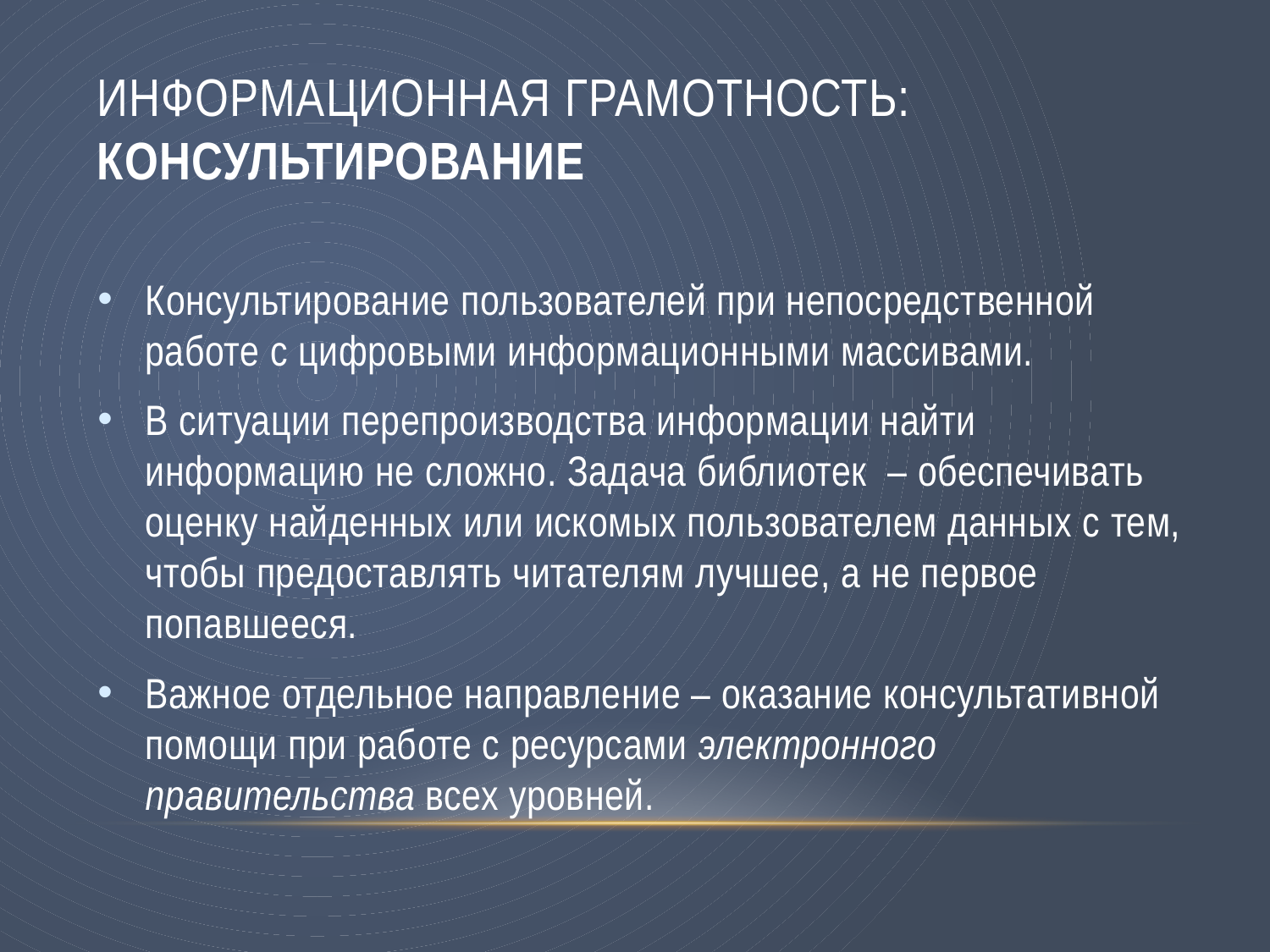

# Информационная грамотность: консультирование
Консультирование пользователей при непосредственной работе с цифровыми информационными массивами.
В ситуации перепроизводства информации найти информацию не сложно. Задача библиотек  – обеспечивать оценку найденных или искомых пользователем данных с тем, чтобы предоставлять читателям лучшее, а не первое попавшееся.
Важное отдельное направление – оказание консультативной помощи при работе с ресурсами электронного правительства всех уровней.